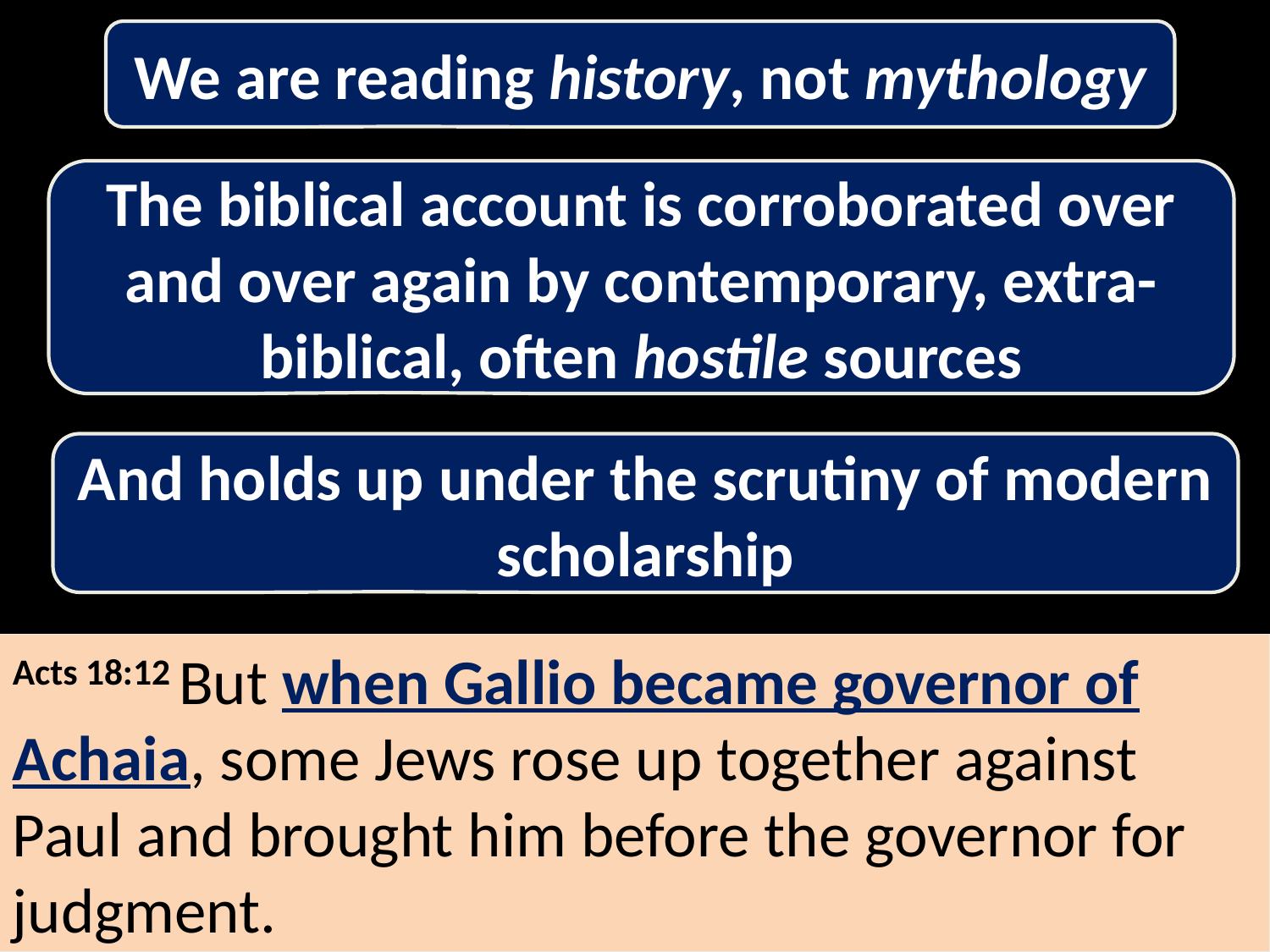

We are reading history, not mythology
The biblical account is corroborated over and over again by contemporary, extra-biblical, often hostile sources
And holds up under the scrutiny of modern scholarship
Acts 18:12 But when Gallio became governor of Achaia, some Jews rose up together against Paul and brought him before the governor for judgment.